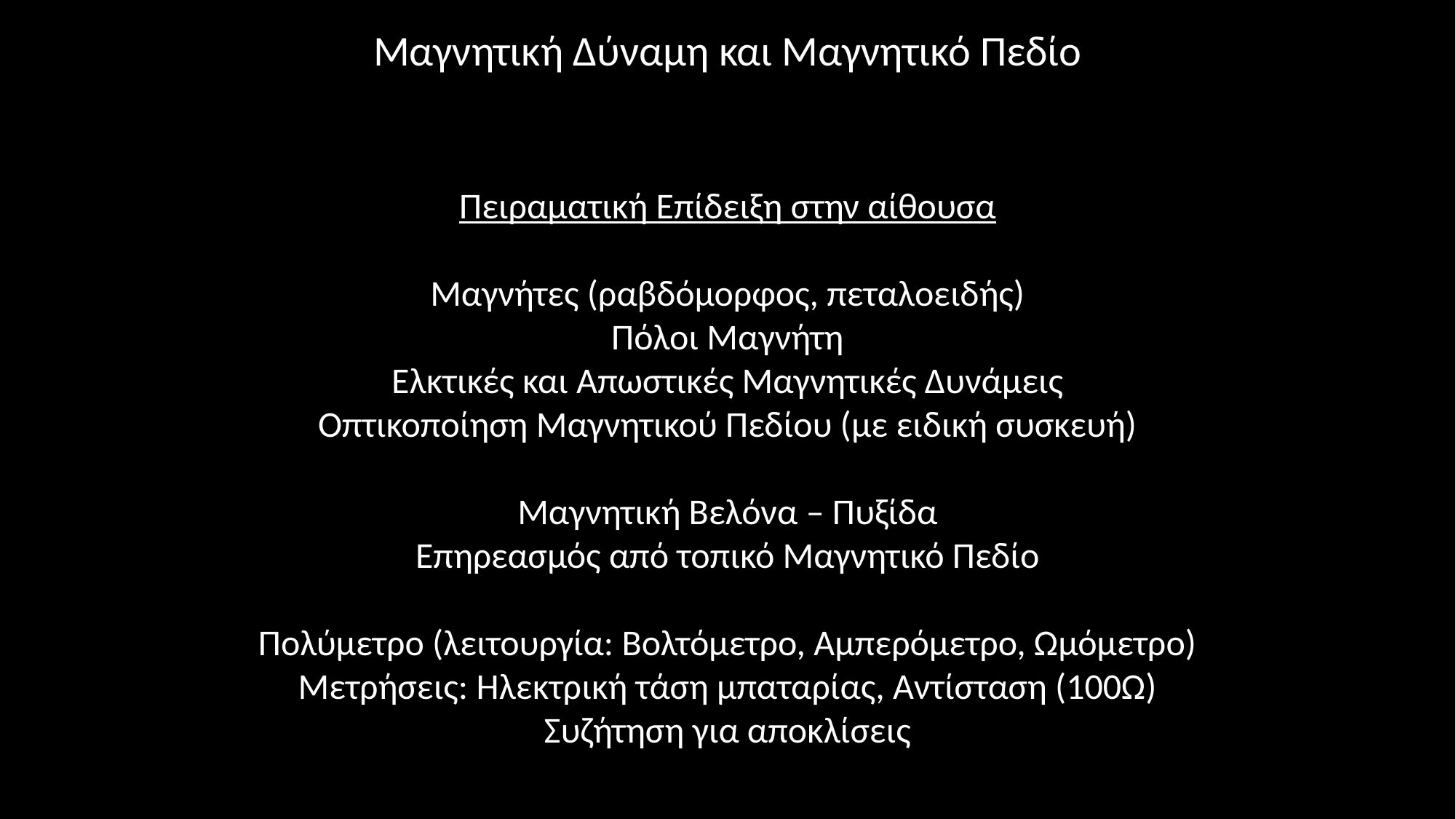

Μαγνητική Δύναμη και Μαγνητικό Πεδίο
Πειραματική Επίδειξη στην αίθουσα

Μαγνήτες (ραβδόμορφος, πεταλοειδής)
Πόλοι Μαγνήτη
Ελκτικές και Απωστικές Μαγνητικές Δυνάμεις
Οπτικοποίηση Μαγνητικού Πεδίου (με ειδική συσκευή)

Μαγνητική Βελόνα – Πυξίδα
Επηρεασμός από τοπικό Μαγνητικό Πεδίο

Πολύμετρο (λειτουργία: Βολτόμετρο, Αμπερόμετρο, Ωμόμετρο)
Μετρήσεις: Ηλεκτρική τάση μπαταρίας, Αντίσταση (100Ω)
Συζήτηση για αποκλίσεις